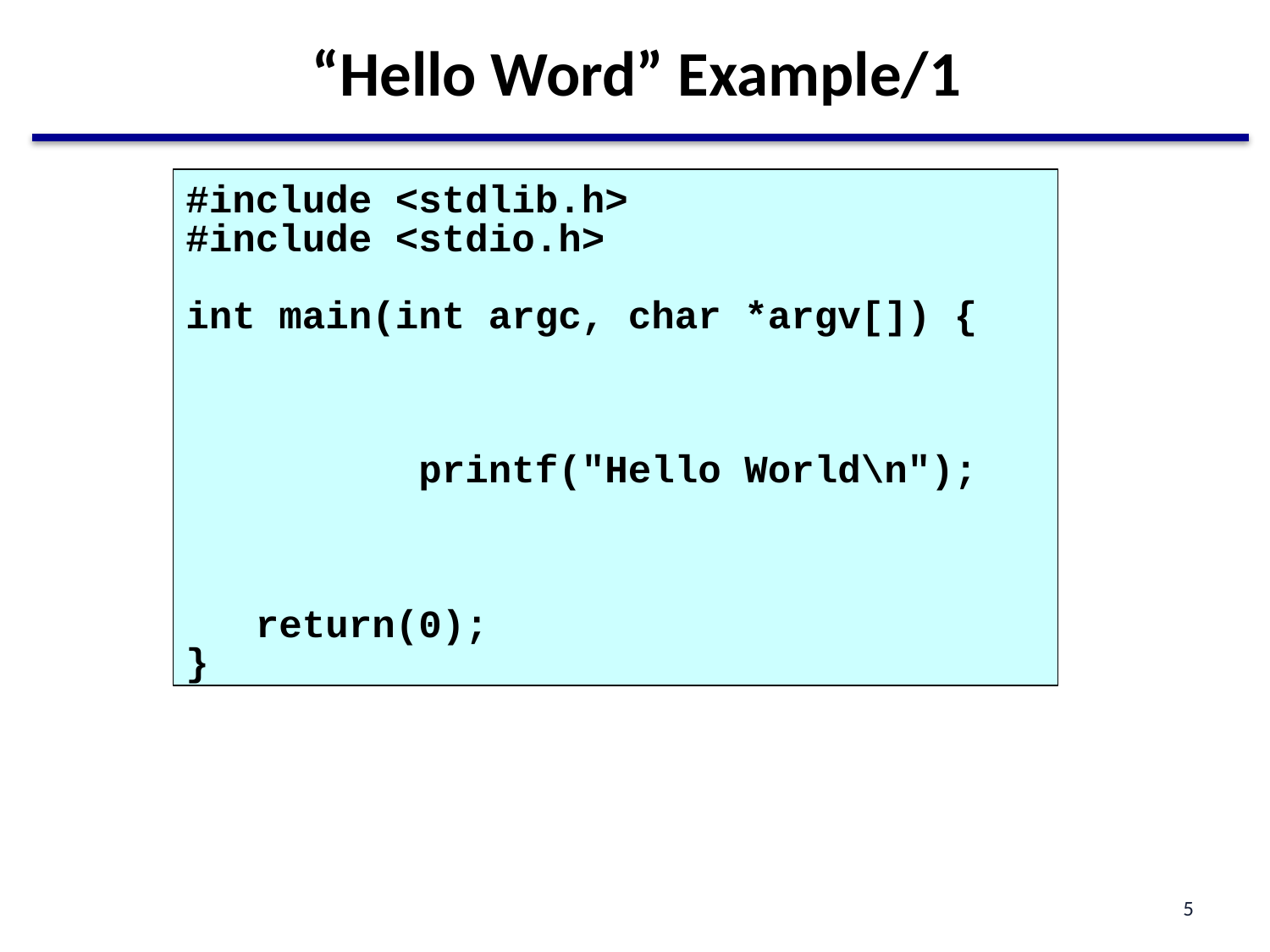

# “Hello Word” Example/1
#include <stdlib.h>
#include <stdio.h>

int main(int argc, char *argv[]) {

          printf("Hello World\n");

   return(0);
}
5